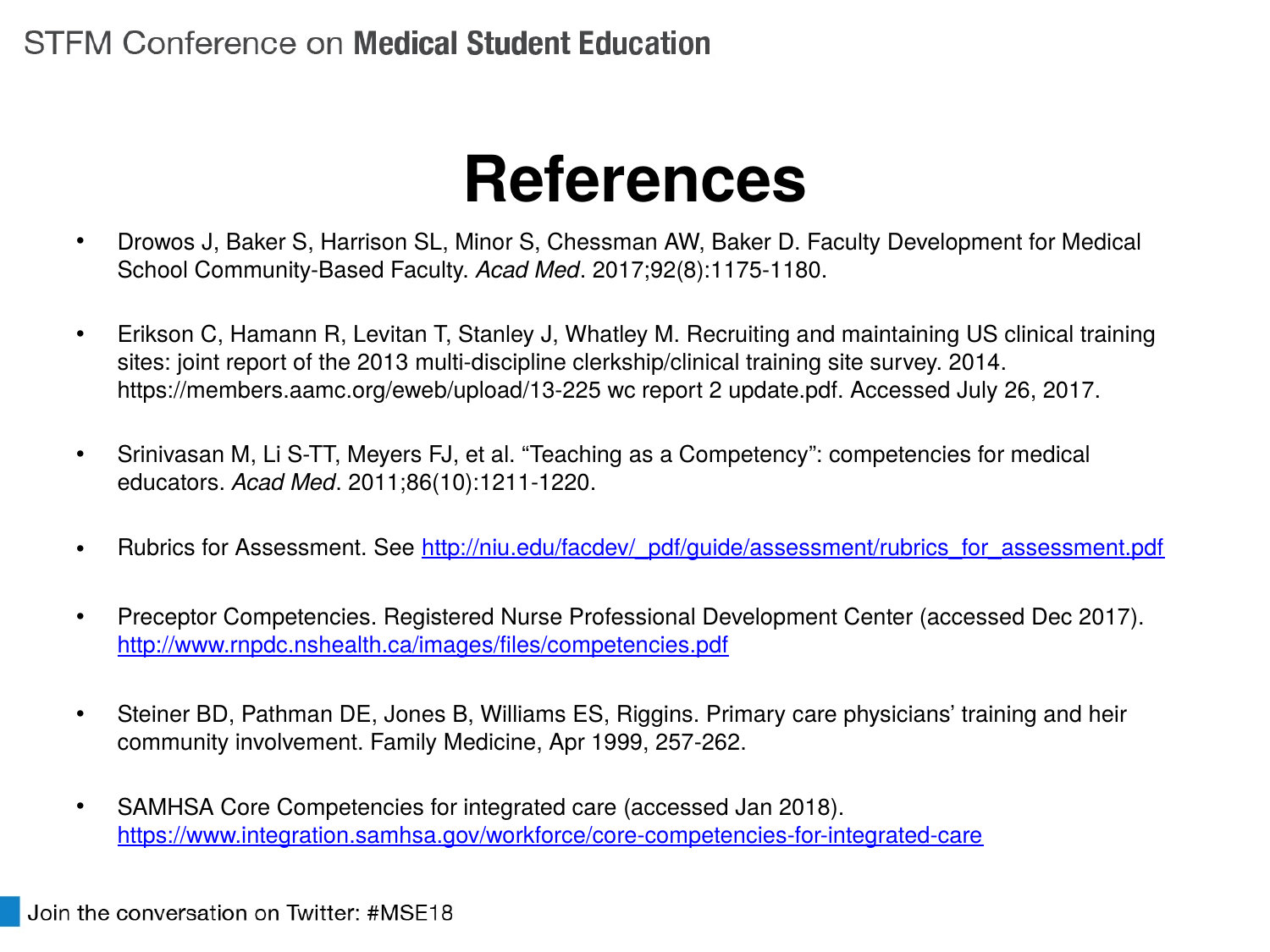

# References
Drowos J, Baker S, Harrison SL, Minor S, Chessman AW, Baker D. Faculty Development for Medical School Community-Based Faculty. Acad Med. 2017;92(8):1175-1180.

Erikson C, Hamann R, Levitan T, Stanley J, Whatley M. Recruiting and maintaining US clinical training sites: joint report of the 2013 multi-discipline clerkship/clinical training site survey. 2014. https://members.aamc.org/eweb/upload/13-225 wc report 2 update.pdf. Accessed July 26, 2017.

Srinivasan M, Li S-TT, Meyers FJ, et al. “Teaching as a Competency”: competencies for medical educators. Acad Med. 2011;86(10):1211-1220.

Rubrics for Assessment. See http://niu.edu/facdev/_pdf/guide/assessment/rubrics_for_assessment.pdf

Preceptor Competencies. Registered Nurse Professional Development Center (accessed Dec 2017). http://www.rnpdc.nshealth.ca/images/files/competencies.pdf

Steiner BD, Pathman DE, Jones B, Williams ES, Riggins. Primary care physicians’ training and heir community involvement. Family Medicine, Apr 1999, 257-262.

SAMHSA Core Competencies for integrated care (accessed Jan 2018). https://www.integration.samhsa.gov/workforce/core-competencies-for-integrated-care